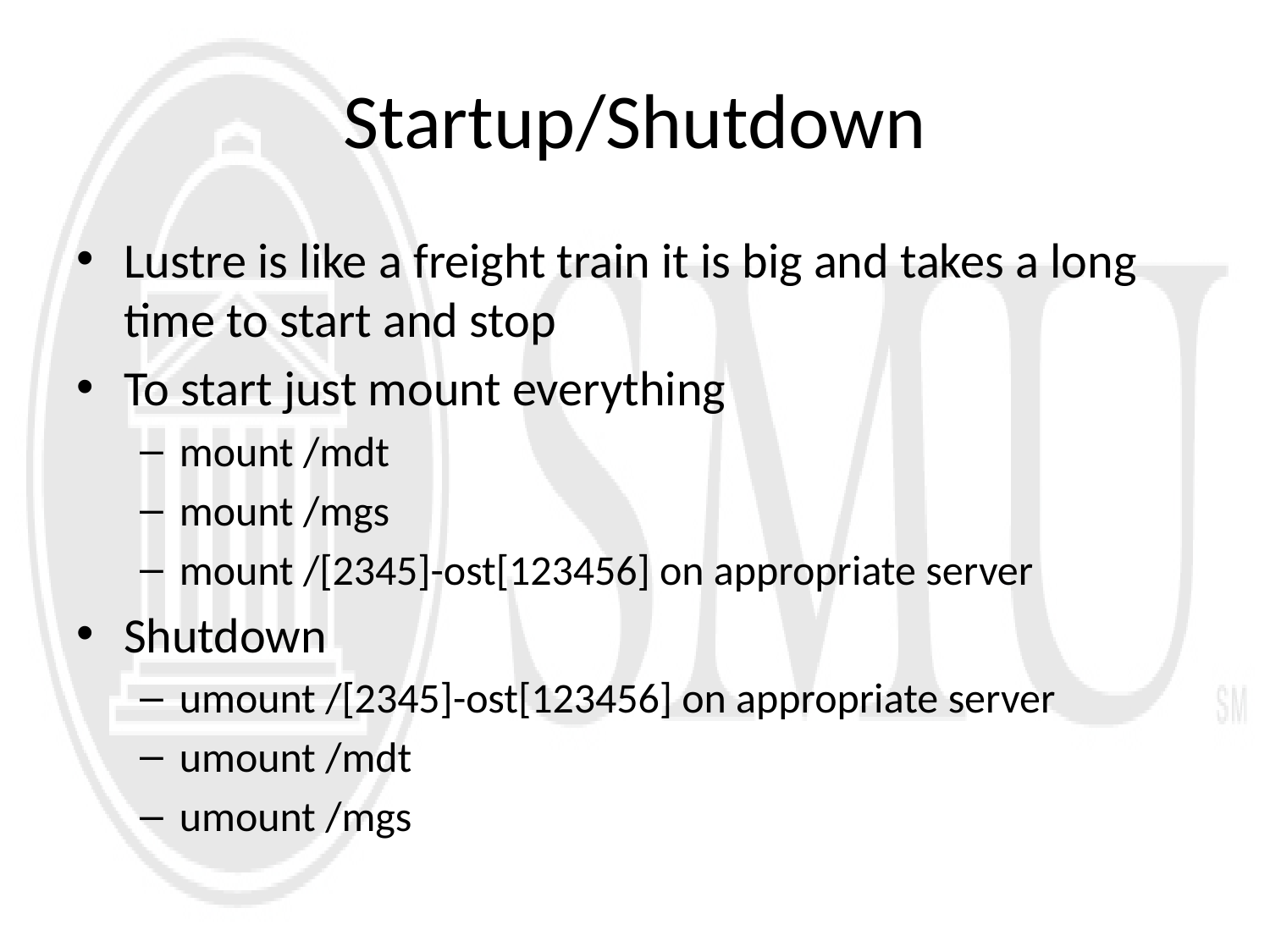

# Startup/Shutdown
Lustre is like a freight train it is big and takes a long time to start and stop
To start just mount everything
mount /mdt
mount /mgs
mount /[2345]-ost[123456] on appropriate server
Shutdown
umount /[2345]-ost[123456] on appropriate server
umount /mdt
umount /mgs